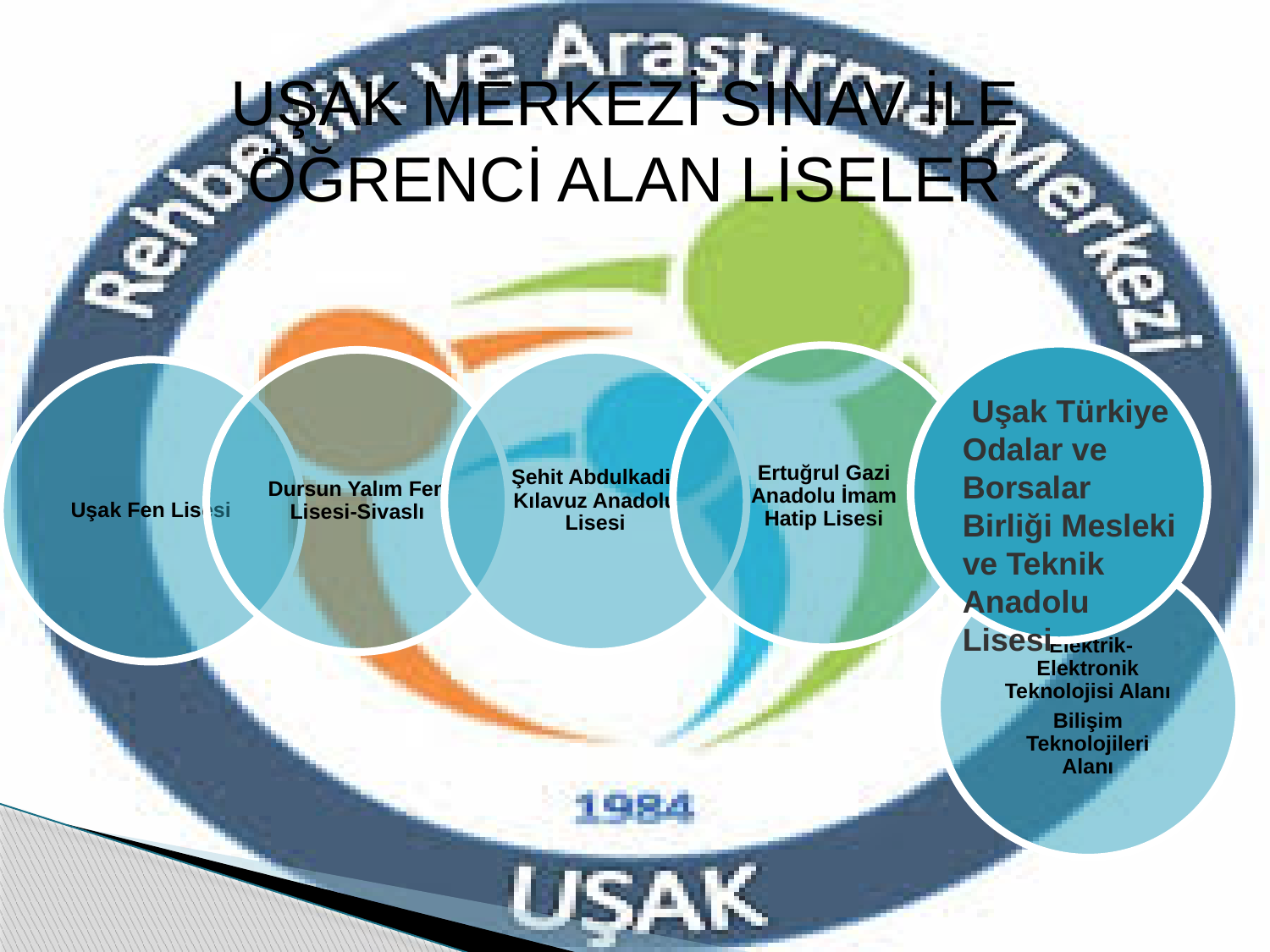

UŞAK MERKEZİ SINAV İLE ÖĞRENCİ ALAN LİSELER
Uşak Fen Lisesi
Dursun Yalım Fen Lisesi-Sivaslı
Şehit Abdulkadir Kılavuz Anadolu Lisesi
Ertuğrul Gazi Anadolu İmam Hatip Lisesi
 Elektrik-Elektronik Teknolojisi Alanı
Bilişim Teknolojileri Alanı

 Uşak Türkiye Odalar ve Borsalar Birliği Mesleki ve Teknik Anadolu Lisesi